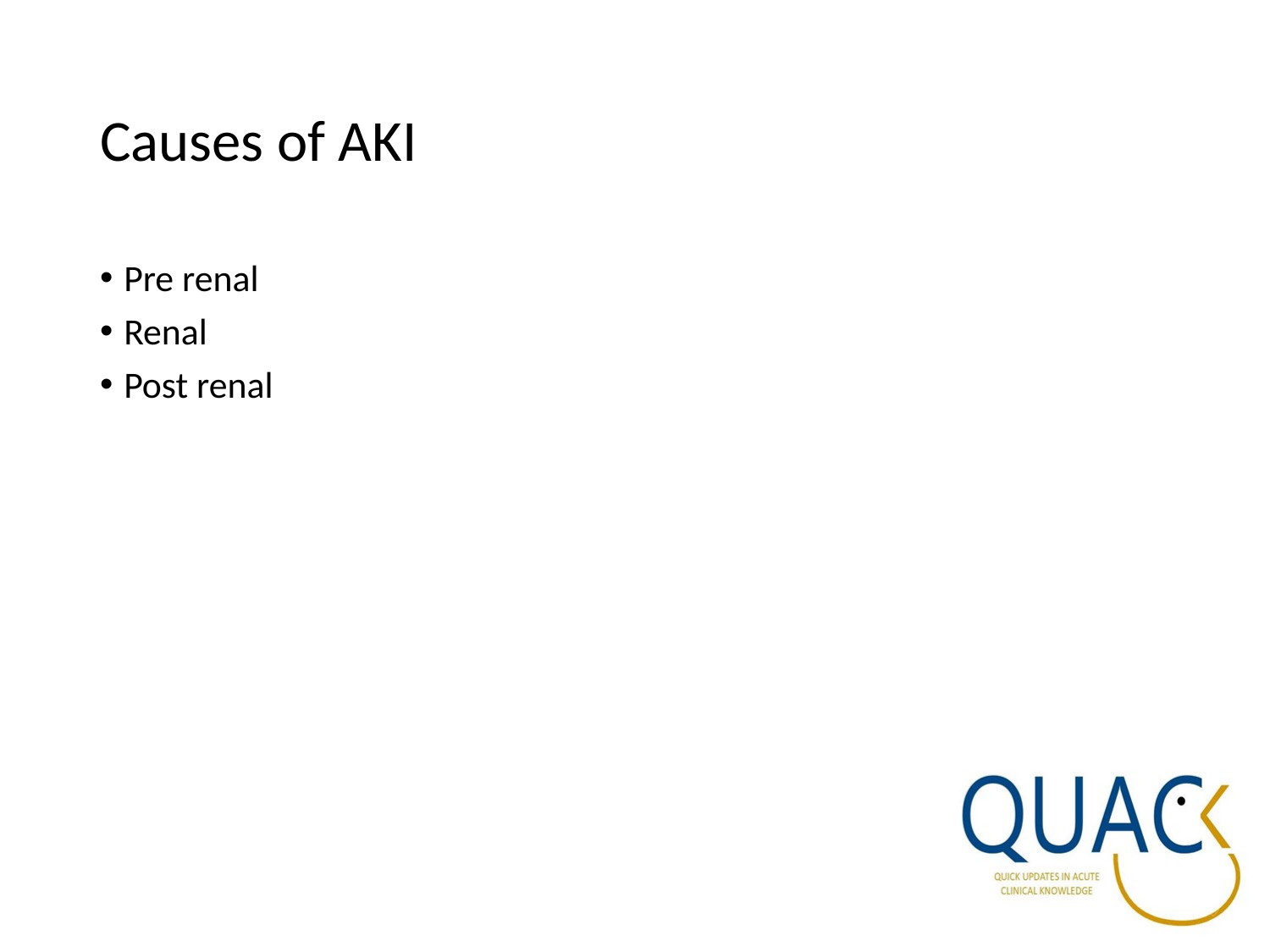

# Causes of AKI
Pre renal
Renal
Post renal